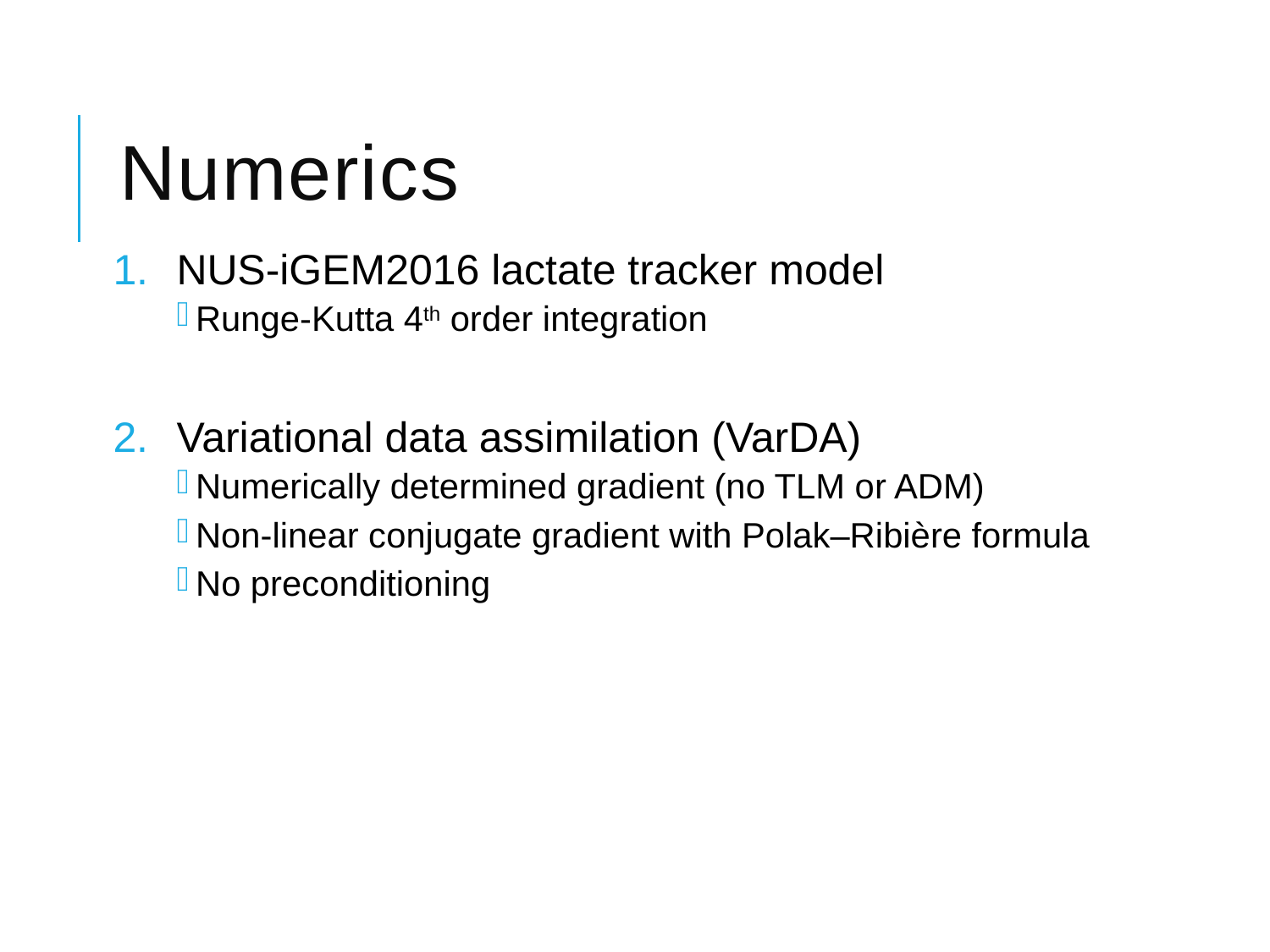

# Numerics
NUS-iGEM2016 lactate tracker model
Runge-Kutta 4th order integration

Variational data assimilation (VarDA)
Numerically determined gradient (no TLM or ADM)
Non-linear conjugate gradient with Polak–Ribière formula
No preconditioning